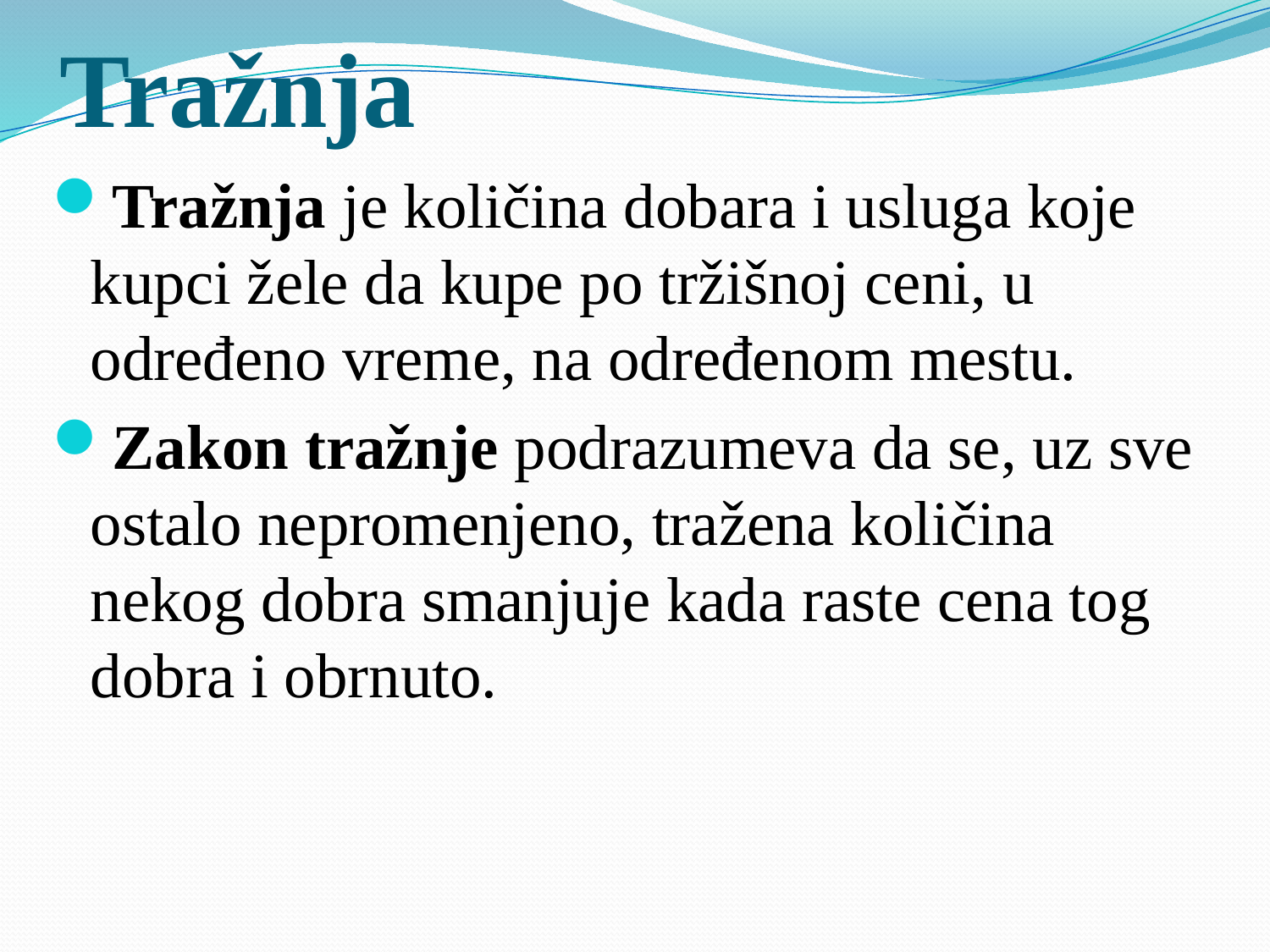

# Tražnja
Tražnja je količina dobara i usluga koje kupci žele da kupe po tržišnoj ceni, u određeno vreme, na određenom mestu.
Zakon tražnje podrazumeva da se, uz sve ostalo nepromenjeno, tražena količina nekog dobra smanjuje kada raste cena tog dobra i obrnuto.